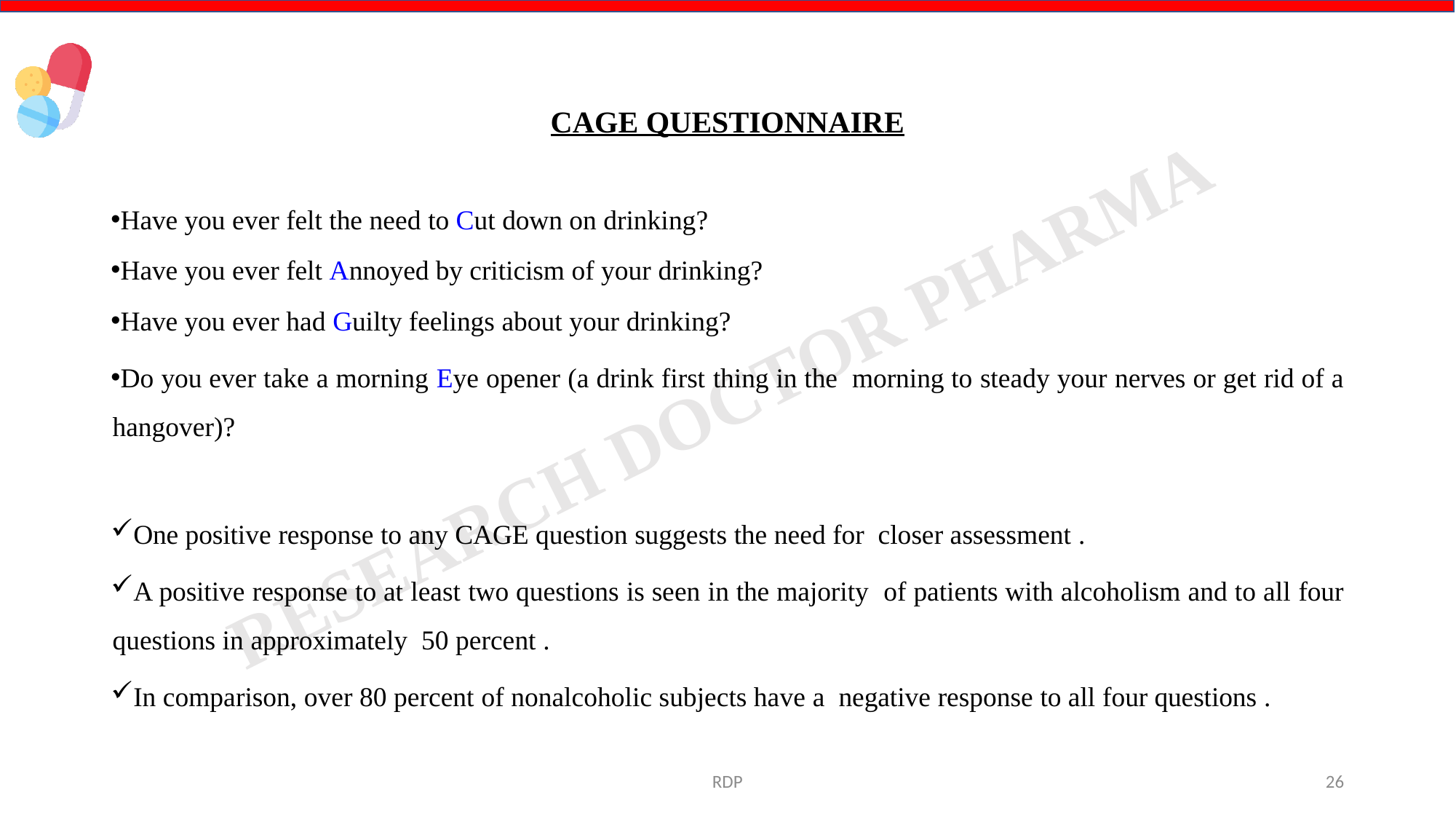

# CAGE QUESTIONNAIRE
Have you ever felt the need to Cut down on drinking?
Have you ever felt Annoyed by criticism of your drinking?
Have you ever had Guilty feelings about your drinking?
Do you ever take a morning Eye opener (a drink first thing in the  morning to steady your nerves or get rid of a hangover)?

One positive response to any CAGE question suggests the need for  closer assessment .
A positive response to at least two questions is seen in the majority  of patients with alcoholism and to all four questions in approximately  50 percent .
In comparison, over 80 percent of nonalcoholic subjects have a  negative response to all four questions .

RDP
26